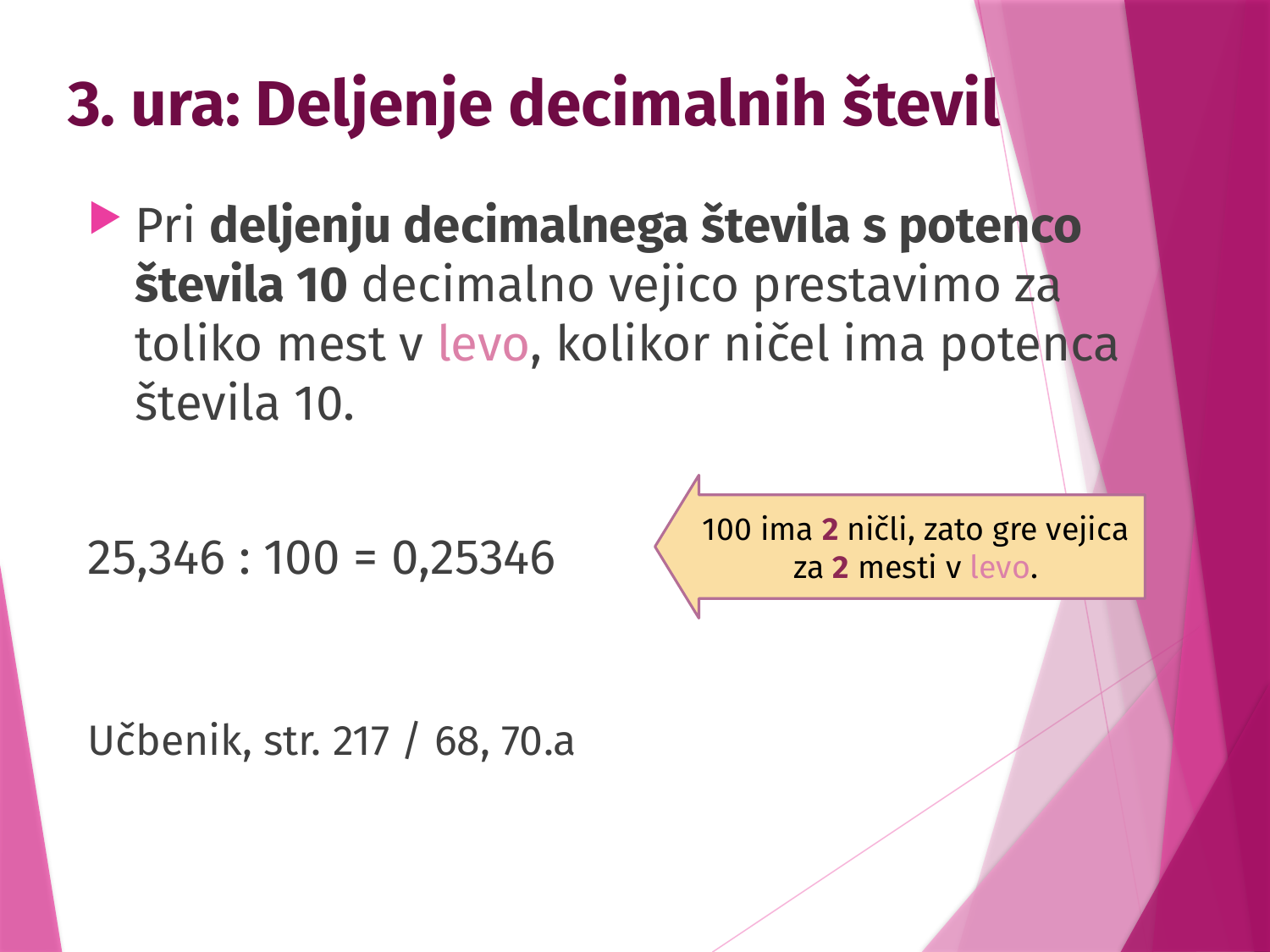

# 3. ura: Deljenje decimalnih števil
Pri deljenju decimalnega števila s potenco števila 10 decimalno vejico prestavimo za toliko mest v levo, kolikor ničel ima potenca števila 10.

25,346 : 100 = 0,25346

Učbenik, str. 217 / 68, 70.a
100 ima 2 ničli, zato gre vejica za 2 mesti v levo.